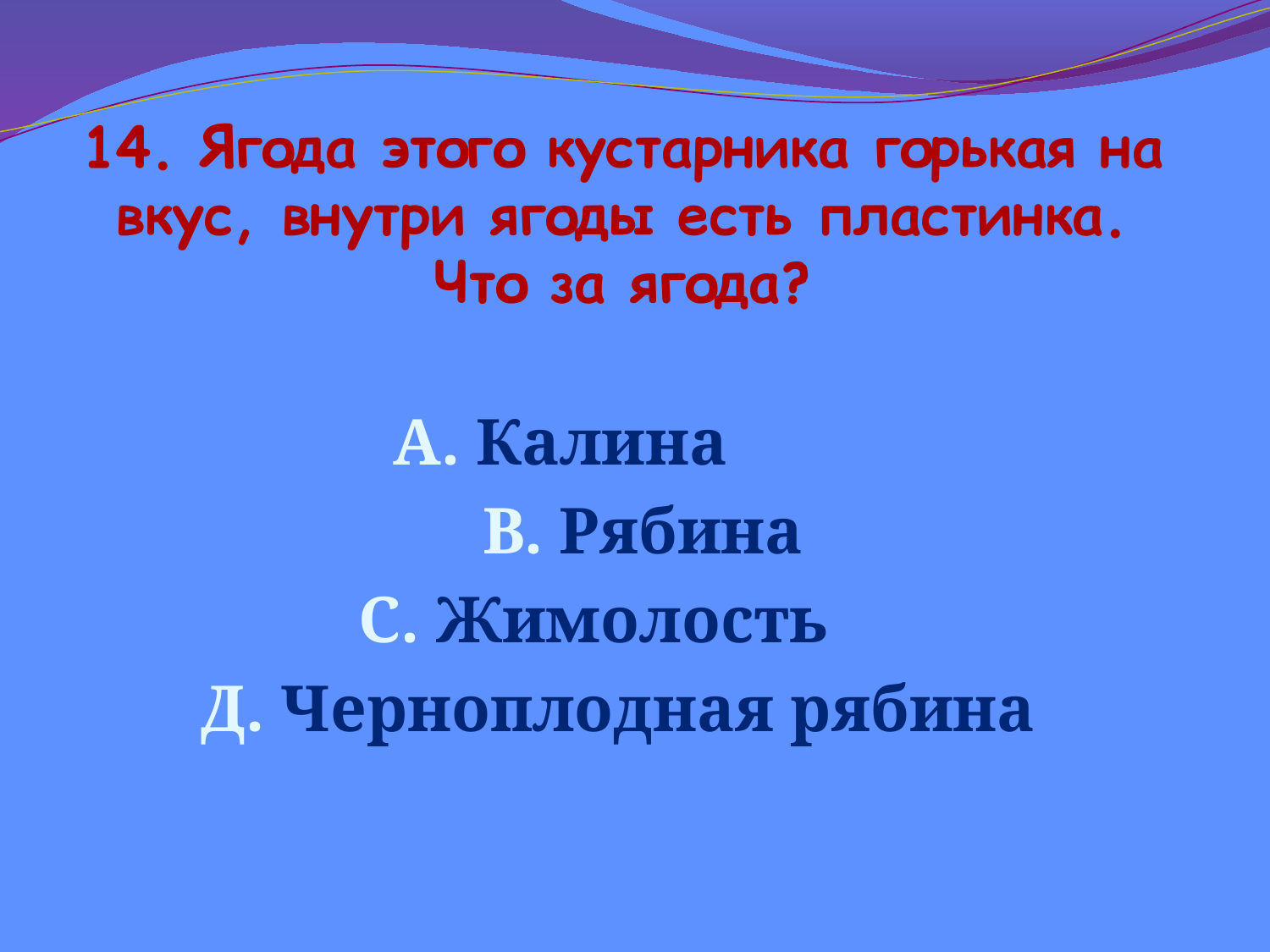

# 14. Ягода этого кустарника горькая на вкус, внутри ягоды есть пластинка. Что за ягода?

А. Калина
   В. Рябина
С. Жимолость
Д. Черноплодная рябина